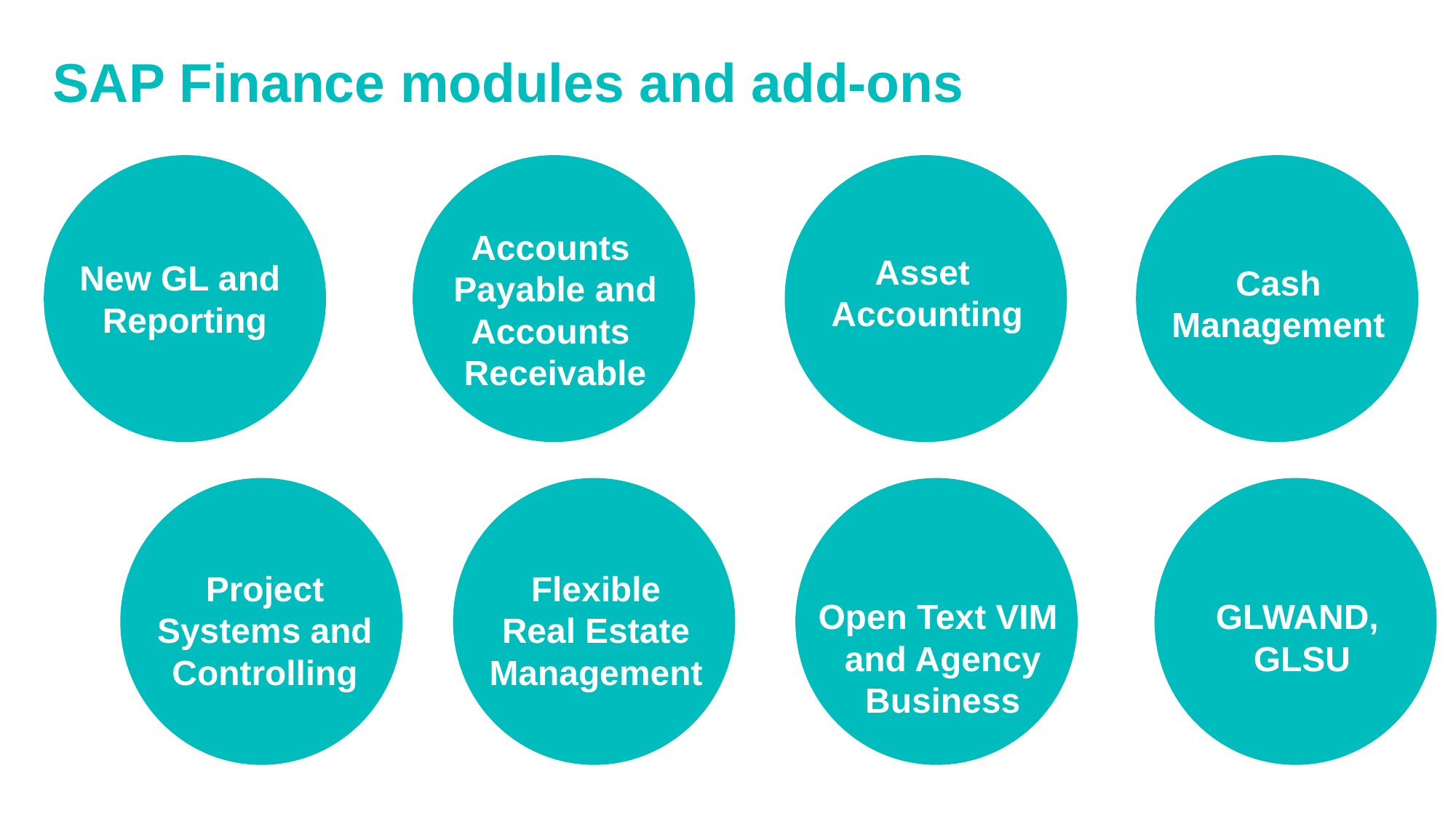

SAP Finance modules and add-ons

New GL and
Reporting

Accounts
Payable and
Accounts
Receivable

Asset
Accounting

Cash Management

Project
Systems and
Controlling

Flexible
Real Estate
Management

Open Text VIM
and Agency Business

GLWAND,
GLSU